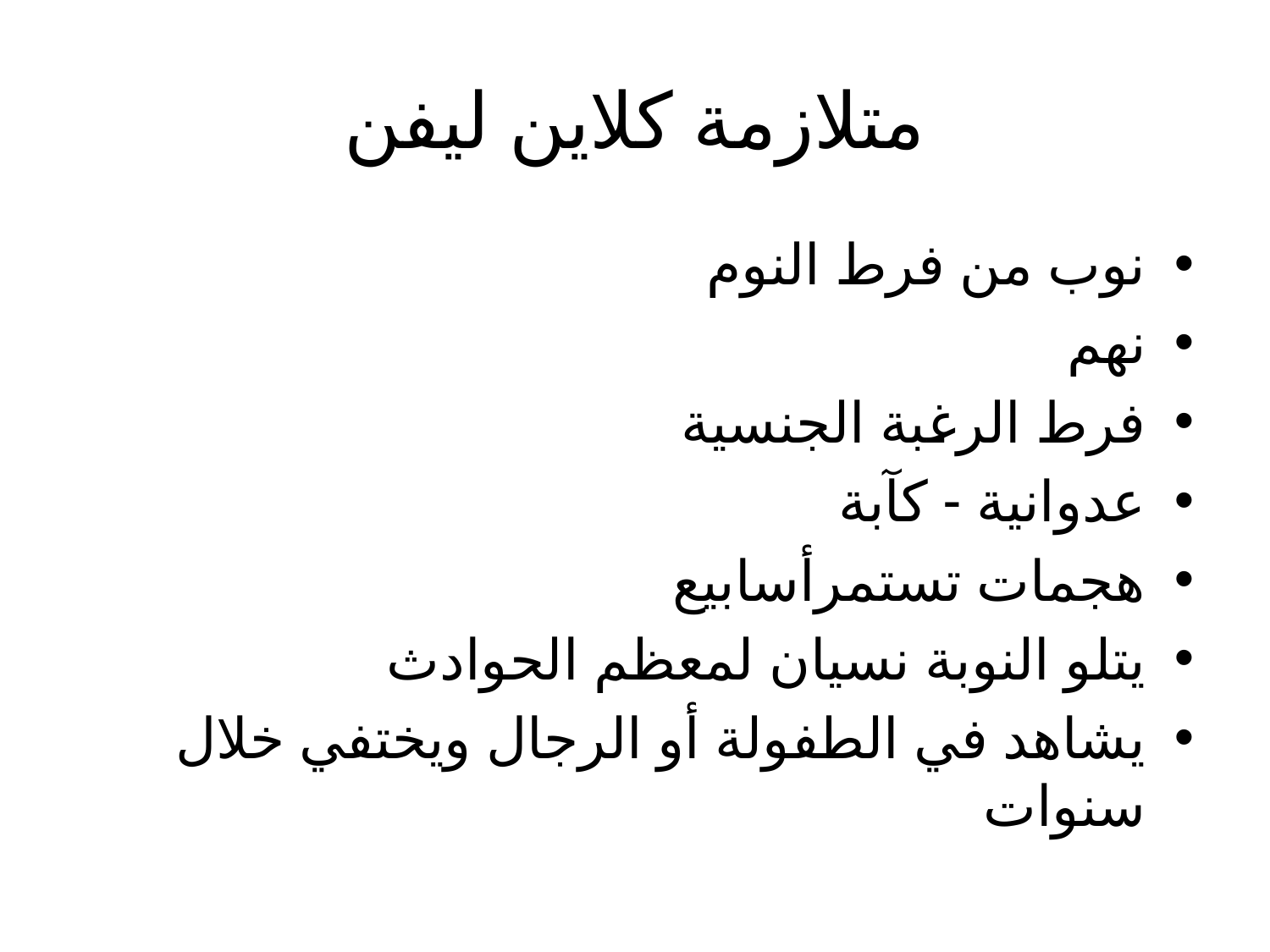

# متلازمة كلاين ليفن
نوب من فرط النوم
نهم
فرط الرغبة الجنسية
عدوانية - كآبة
هجمات تستمرأسابيع
يتلو النوبة نسيان لمعظم الحوادث
يشاهد في الطفولة أو الرجال ويختفي خلال سنوات